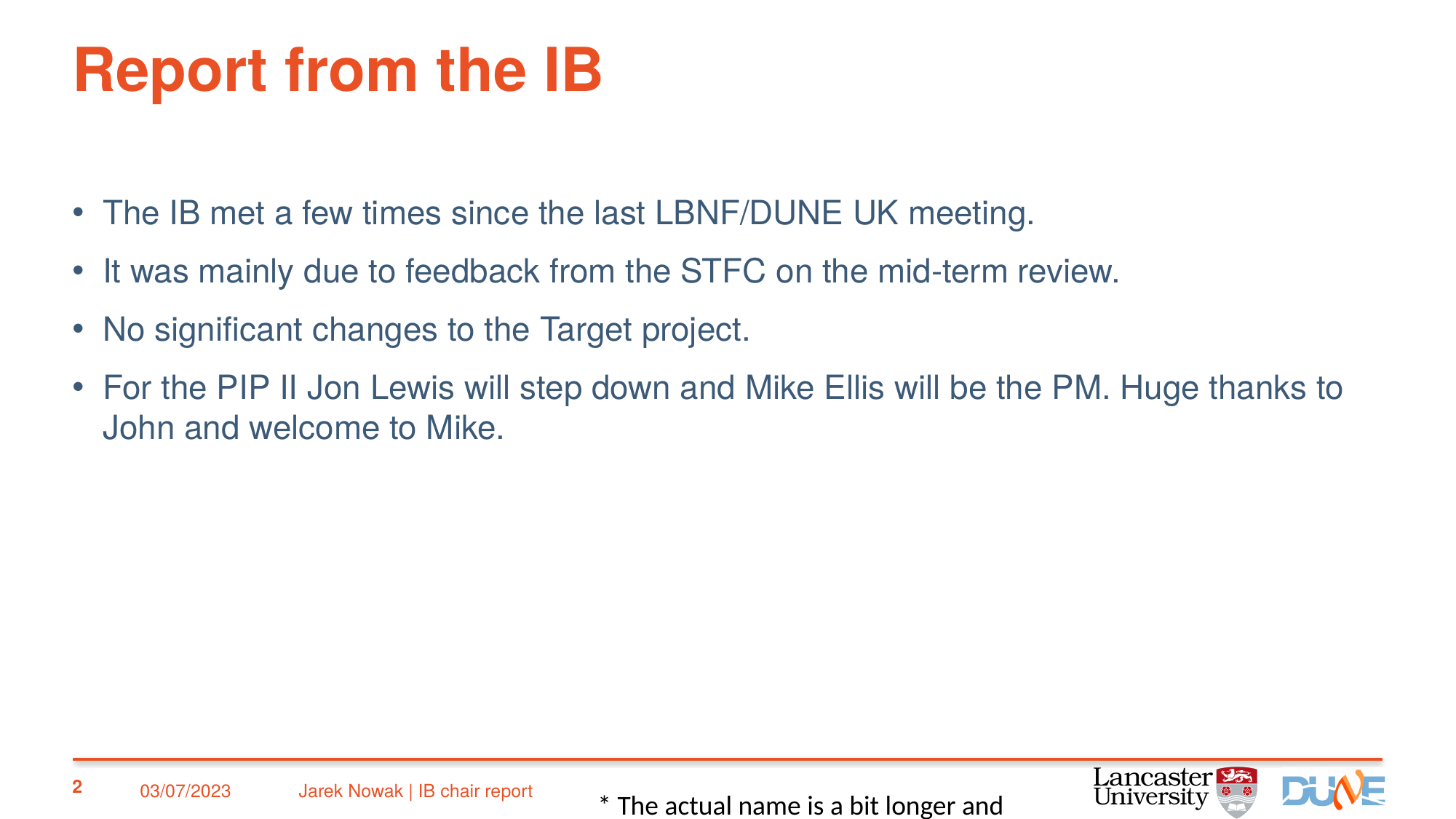

# Report from the IB

The IB met a few times since the last LBNF/DUNE UK meeting.
It was mainly due to feedback from the STFC on the mid-term review.
No significant changes to the Target project.
For the PIP II Jon Lewis will step down and Mike Ellis will be the PM. Huge thanks to John and welcome to Mike.

2
03/07/2023
Jarek Nowak | IB chair report
* The actual name is a bit longer and